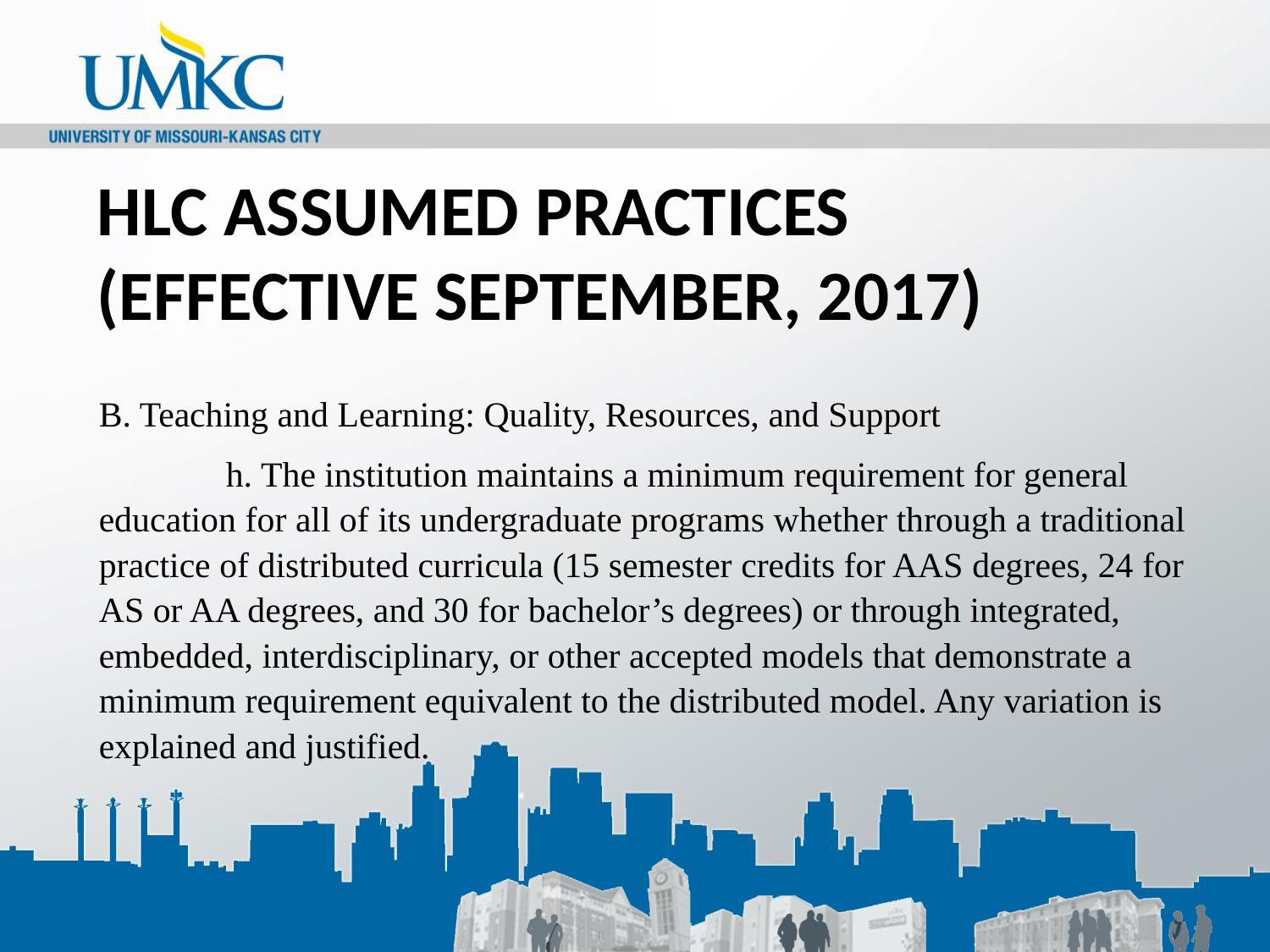

# HLC Assumed Practices (Effective September, 2017)
B. Teaching and Learning: Quality, Resources, and Support
	h. The institution maintains a minimum requirement for general education for all of its undergraduate programs whether through a traditional practice of distributed curricula (15 semester credits for AAS degrees, 24 for AS or AA degrees, and 30 for bachelor’s degrees) or through integrated, embedded, interdisciplinary, or other accepted models that demonstrate a minimum requirement equivalent to the distributed model. Any variation is explained and justified.